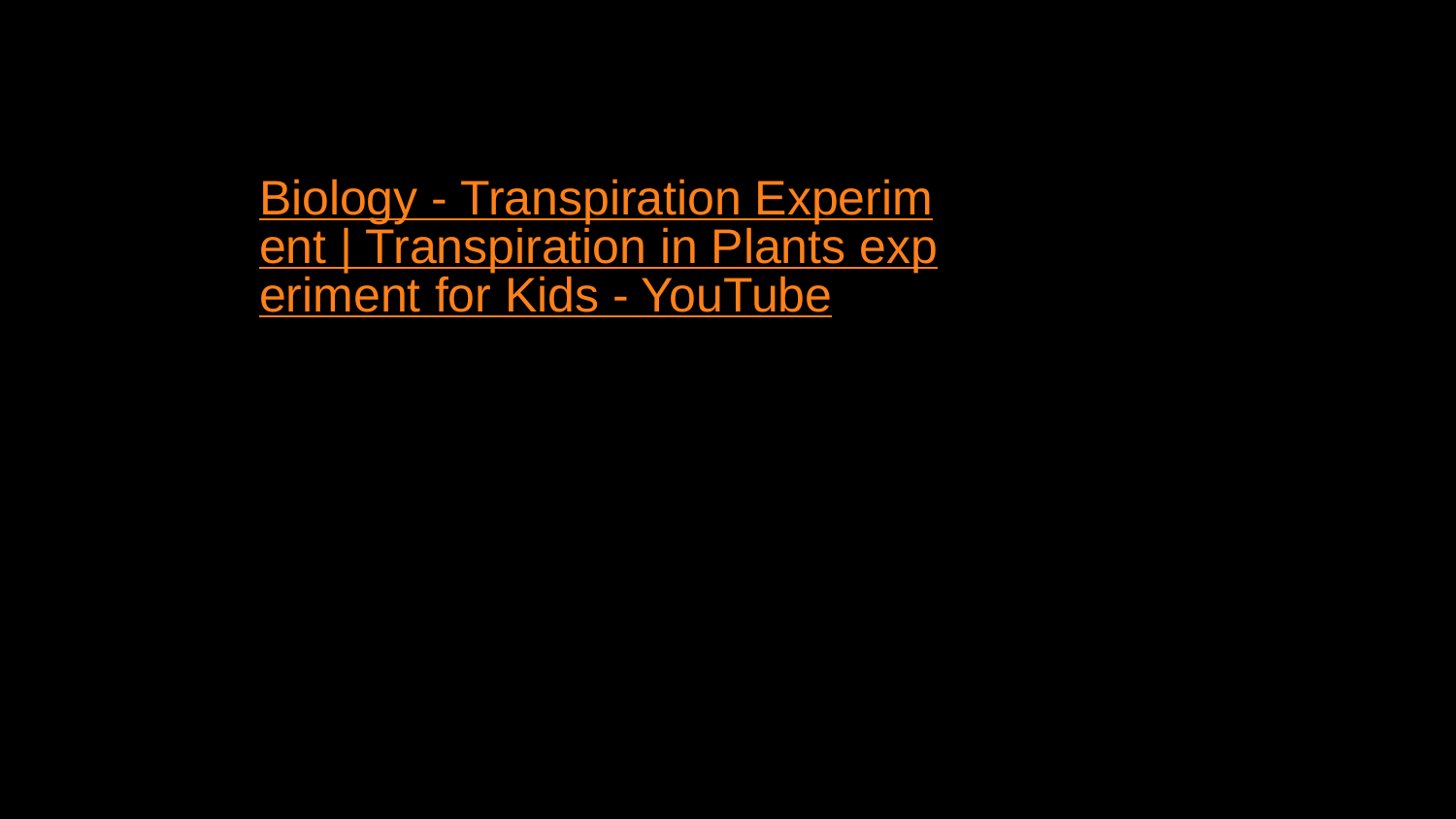

Biology - Transpiration Experiment | Transpiration in Plants experiment for Kids - YouTube
25